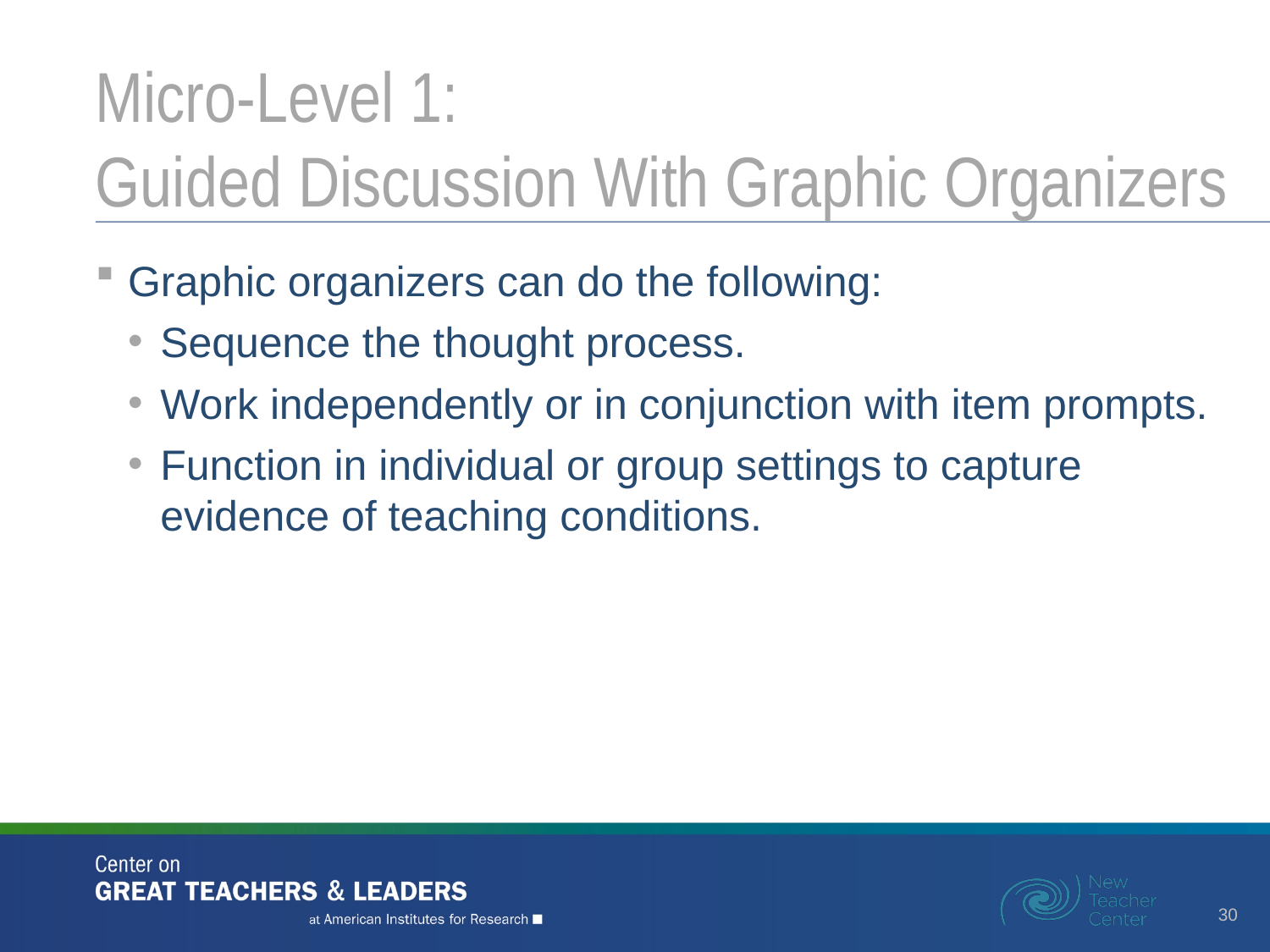

# Micro-Level 1: Guided Discussion With Graphic Organizers
Graphic organizers can do the following:
Sequence the thought process.
Work independently or in conjunction with item prompts.
Function in individual or group settings to capture evidence of teaching conditions.
30